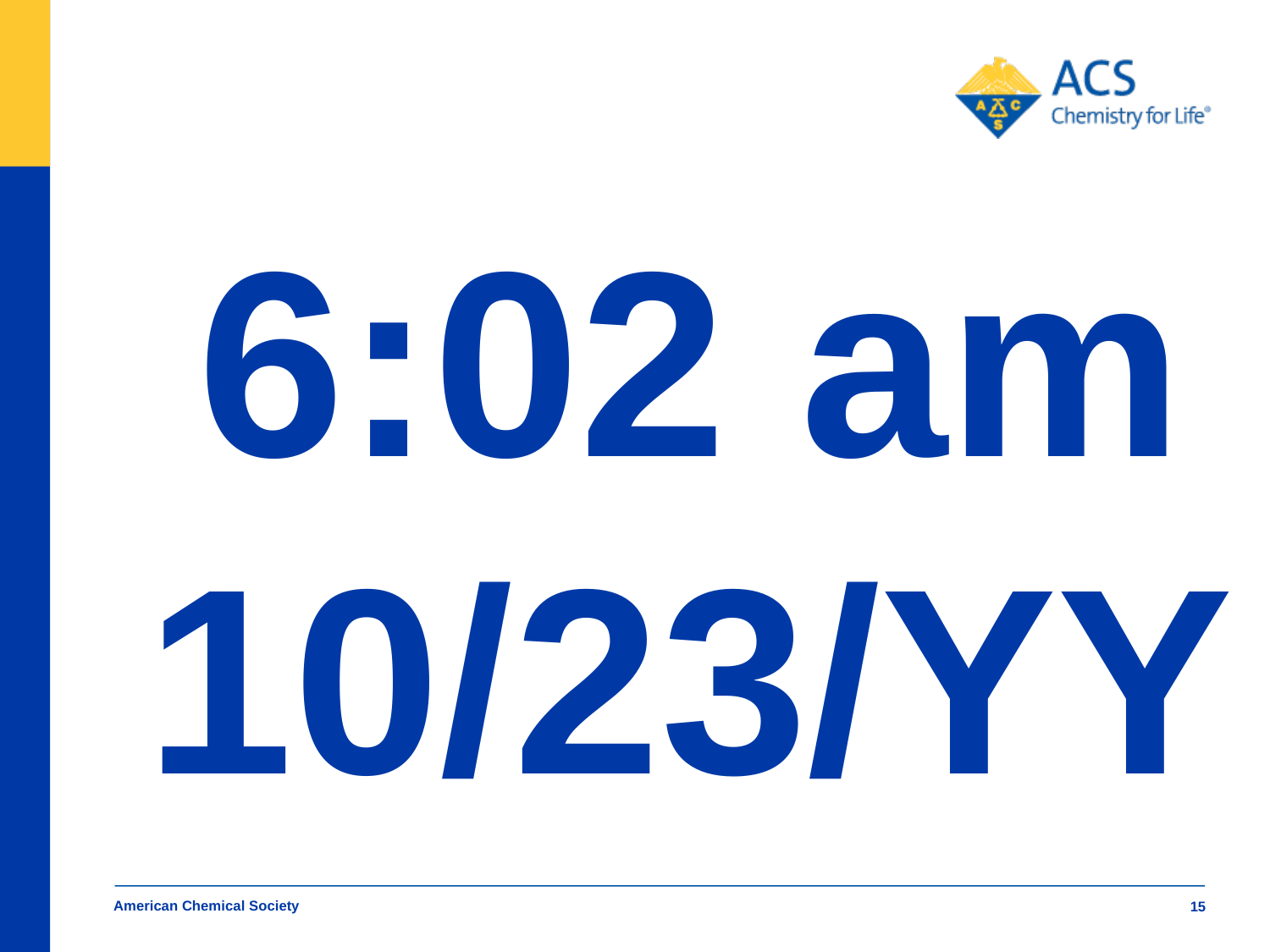

6:02 am
10/23/YY
American Chemical Society
15